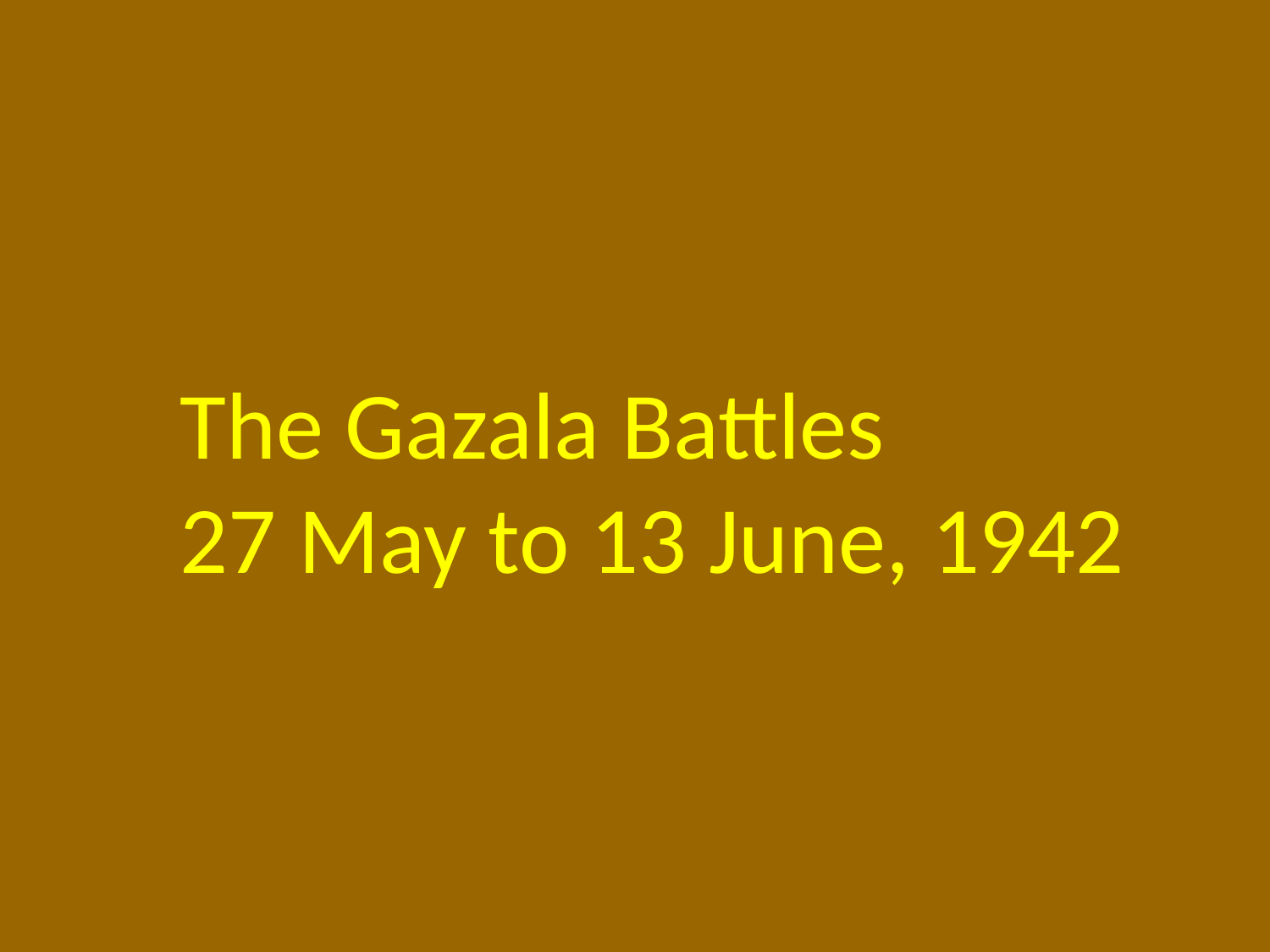

The Gazala Battles
27 May to 13 June, 1942